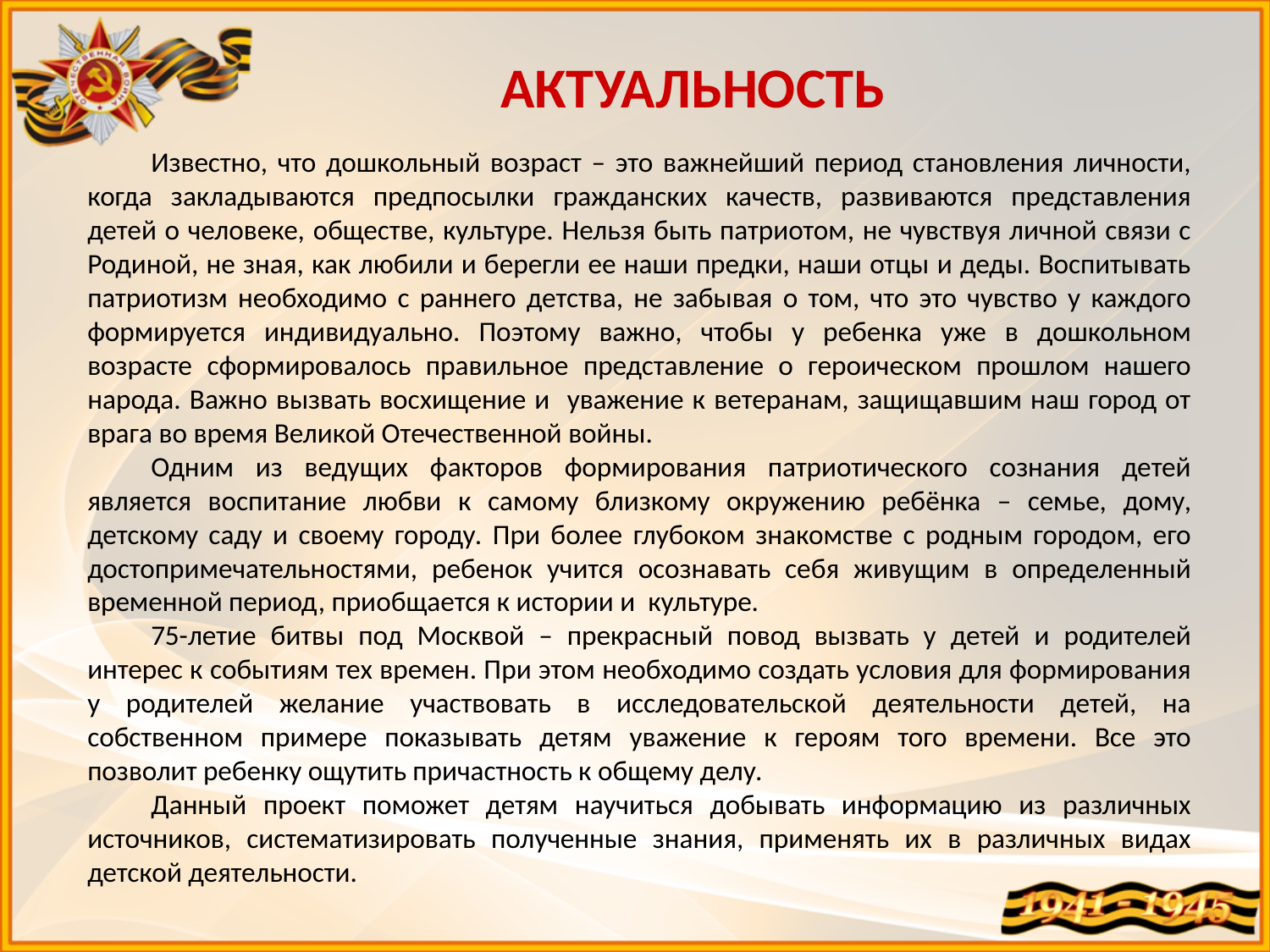

АКТУАЛЬНОСТЬ
Известно, что дошкольный возраст – это важнейший период становления личности, когда закладываются предпосылки гражданских качеств, развиваются представления детей о человеке, обществе, культуре. Нельзя быть патриотом, не чувствуя личной связи с Родиной, не зная, как любили и берегли ее наши предки, наши отцы и деды. Воспитывать патриотизм необходимо с раннего детства, не забывая о том, что это чувство у каждого формируется индивидуально. Поэтому важно, чтобы у ребенка уже в дошкольном возрасте сформировалось правильное представление о героическом прошлом нашего народа. Важно вызвать восхищение и  уважение к ветеранам, защищавшим наш город от врага во время Великой Отечественной войны.
Одним из ведущих факторов формирования патриотического сознания детей является воспитание любви к самому близкому окружению ребёнка – семье, дому, детскому саду и своему городу. При более глубоком знакомстве с родным городом, его достопримечательностями, ребенок учится осознавать себя живущим в определенный временной период, приобщается к истории и  культуре.
75-летие битвы под Москвой – прекрасный повод вызвать у детей и родителей интерес к событиям тех времен. При этом необходимо создать условия для формирования у родителей желание участвовать в исследовательской деятельности детей, на собственном примере показывать детям уважение к героям того времени. Все это позволит ребенку ощутить причастность к общему делу.
Данный проект поможет детям научиться добывать информацию из различных источников, систематизировать полученные знания, применять их в различных видах детской деятельности.